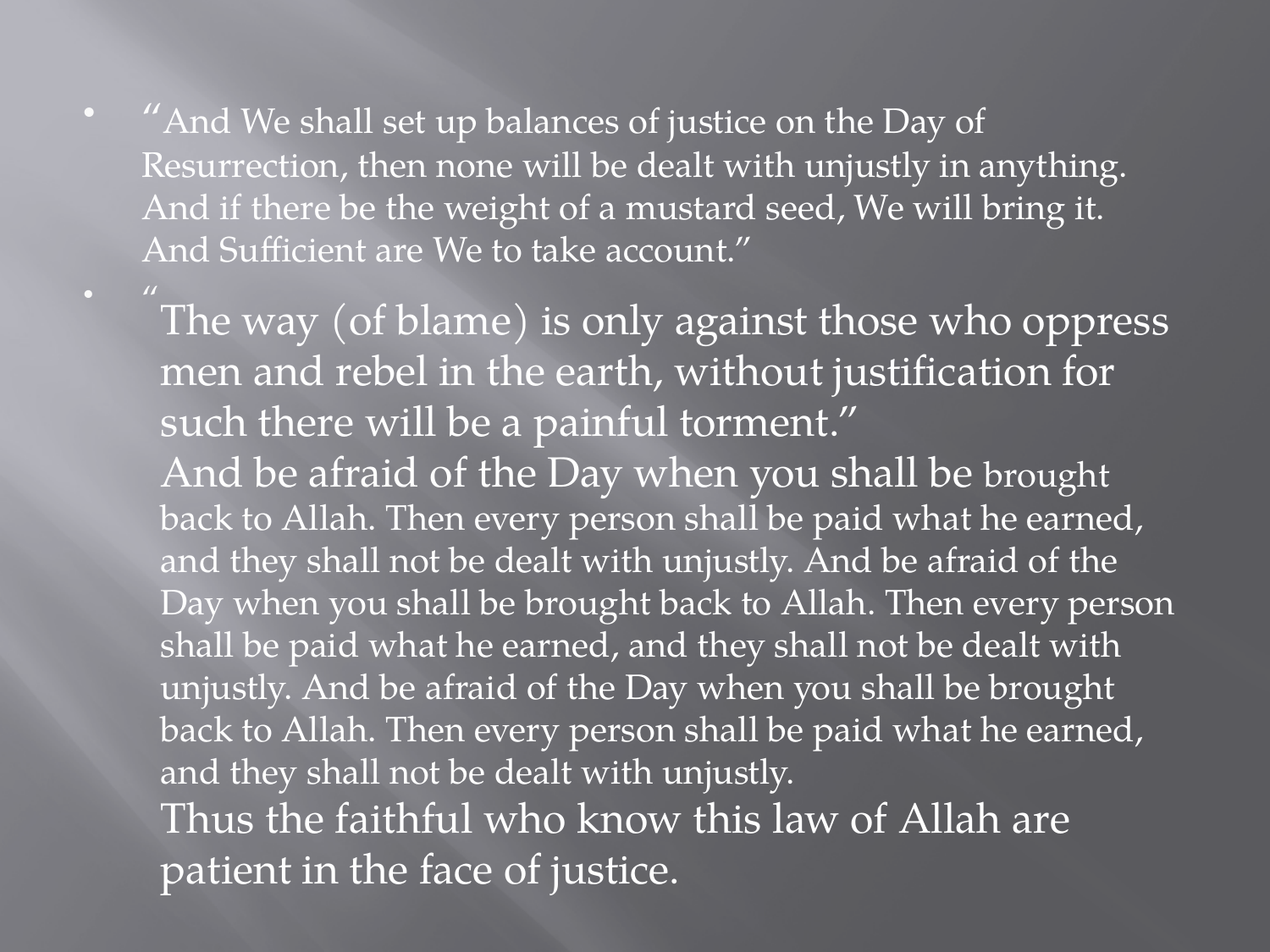

“And We shall set up balances of justice on the Day of Resurrection, then none will be dealt with unjustly in anything. And if there be the weight of a mustard seed, We will bring it. And Sufficient are We to take account.”
“

The way (of blame) is only against those who oppress men and rebel in the earth, without justification for such there will be a painful torment.”
And be afraid of the Day when you shall be brought back to Allah. Then every person shall be paid what he earned, and they shall not be dealt with unjustly. And be afraid of the Day when you shall be brought back to Allah. Then every person shall be paid what he earned, and they shall not be dealt with unjustly. And be afraid of the Day when you shall be brought back to Allah. Then every person shall be paid what he earned, and they shall not be dealt with unjustly.
Thus the faithful who know this law of Allah are patient in the face of justice.